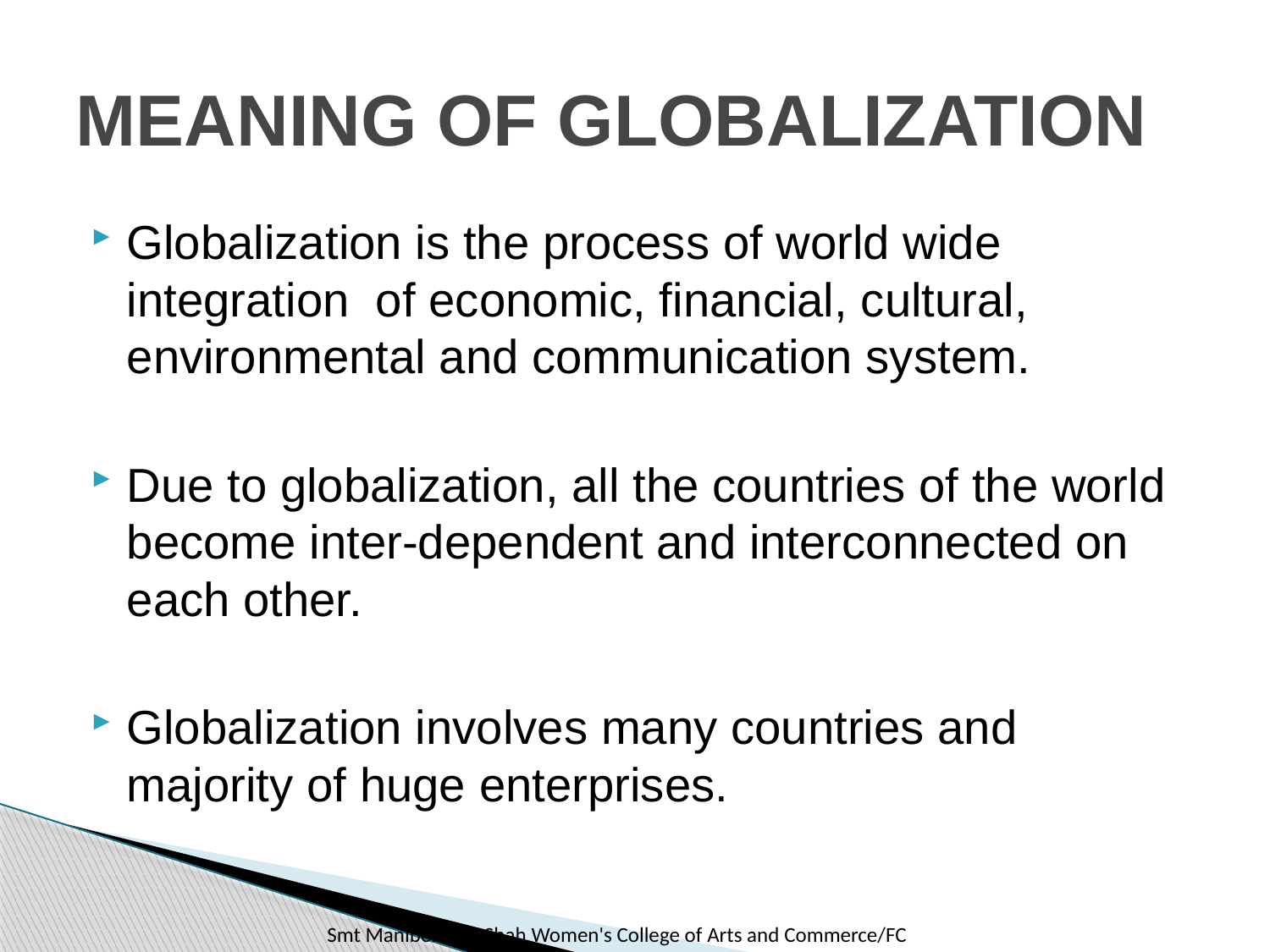

# MEANING OF GLOBALIZATION
Globalization is the process of world wide integration  of economic, financial, cultural, environmental and communication system.

Due to globalization, all the countries of the world become inter-dependent and interconnected on each other.

Globalization involves many countries and majority of huge enterprises.

 Smt Maniben M.P.Shah Women's College of Arts and Commerce/FC